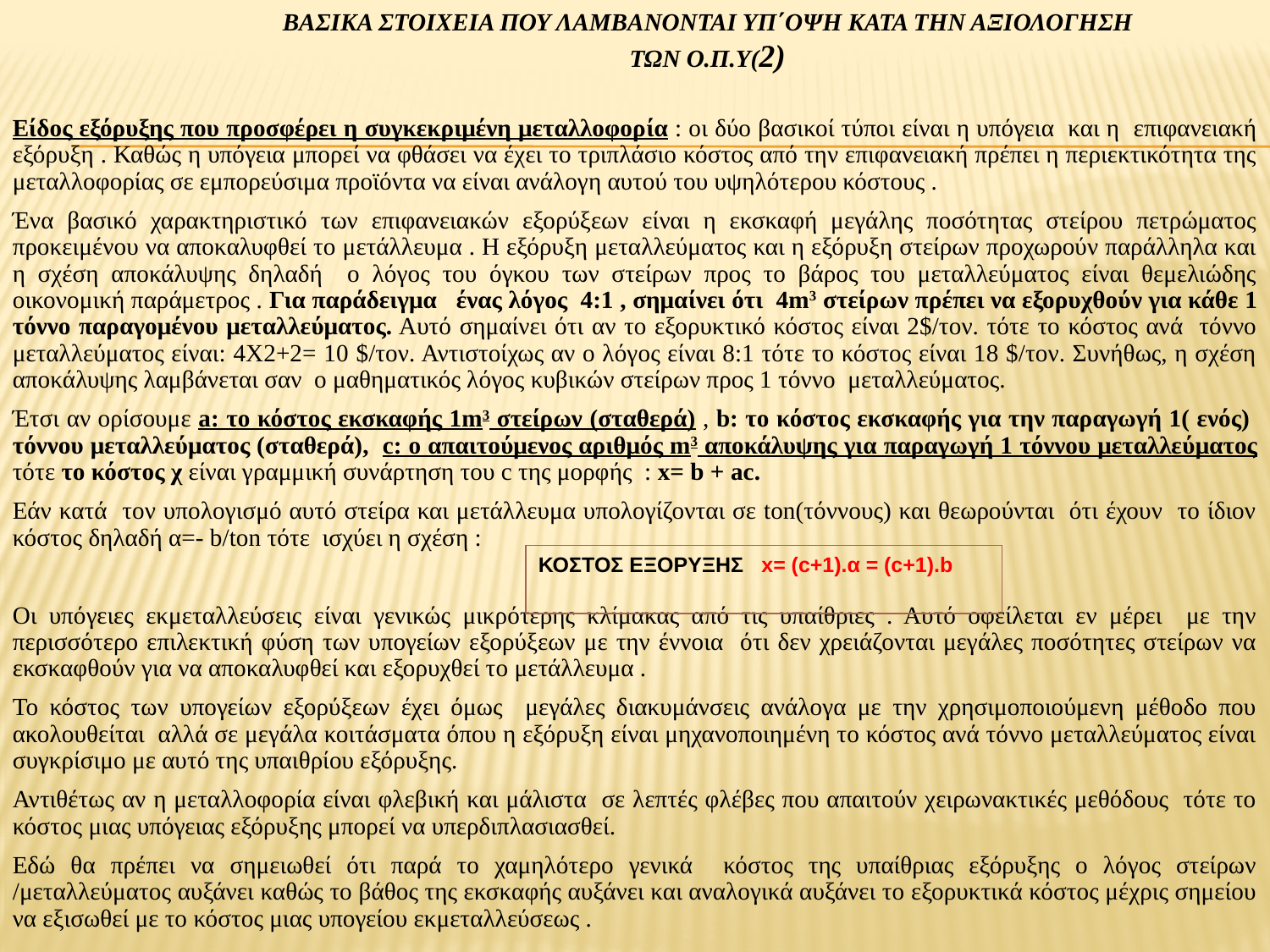

ΒΑΣΙΚΑ ΣΤΟΙΧΕΙΑ ΠΟΥ ΛΑΜΒΑΝΟΝΤΑΙ ΥΠ΄ΟΨΗ ΚΑΤΑ ΤΗΝ ΑΞΙΟΛΟΓΗΣΗ ΤΩΝ Ο.Π.Υ(2)
Είδος εξόρυξης που προσφέρει η συγκεκριμένη μεταλλοφορία : οι δύο βασικοί τύποι είναι η υπόγεια  και η  επιφανειακή εξόρυξη . Καθώς η υπόγεια μπορεί να φθάσει να έχει το τριπλάσιο κόστος από την επιφανειακή πρέπει η περιεκτικότητα της μεταλλοφορίας σε εμπορεύσιμα προϊόντα να είναι ανάλογη αυτού του υψηλότερου κόστους .
Ένα βασικό χαρακτηριστικό των επιφανειακών εξορύξεων είναι η εκσκαφή μεγάλης ποσότητας στείρου πετρώματος προκειμένου να αποκαλυφθεί το μετάλλευμα . Η εξόρυξη μεταλλεύματος και η εξόρυξη στείρων προχωρούν παράλληλα και η σχέση αποκάλυψης δηλαδή  ο λόγος του όγκου των στείρων προς το βάρος του μεταλλεύματος είναι θεμελιώδης οικονομική παράμετρος . Για παράδειγμα   ένας λόγος  4:1 , σημαίνει ότι  4m3 στείρων πρέπει να εξορυχθούν για κάθε 1 τόννο παραγομένου μεταλλεύματος. Αυτό σημαίνει ότι αν το εξορυκτικό κόστος είναι 2$/τον. τότε το κόστος ανά  τόννο μεταλλεύματος είναι: 4Χ2+2= 10 $/τον. Αντιστοίχως αν ο λόγος είναι 8:1 τότε το κόστος είναι 18 $/τον. Συνήθως, η σχέση αποκάλυψης λαμβάνεται σαν  ο μαθηματικός λόγος κυβικών στείρων προς 1 τόννο  μεταλλεύματος.
Έτσι αν ορίσουμε a: το κόστος εκσκαφής 1m3 στείρων (σταθερά) , b: το κόστος εκσκαφής για την παραγωγή 1( ενός)  τόννου μεταλλεύματος (σταθερά),  c: ο απαιτούμενος αριθμός m3 αποκάλυψης για παραγωγή 1 τόννου μεταλλεύματος τότε το κόστος χ είναι γραμμική συνάρτηση του c της μορφής  : x= b + ac.
Εάν κατά  τον υπολογισμό αυτό στείρα και μετάλλευμα υπολογίζονται σε ton(τόννους) και θεωρούνται  ότι έχουν  το ίδιον κόστος δηλαδή α=- b/ton τότε  ισχύει η σχέση :

Οι υπόγειες εκμεταλλεύσεις είναι γενικώς μικρότερης κλίμακας από τις υπαίθριες . Αυτό οφείλεται εν μέρει  με την περισσότερο επιλεκτική φύση των υπογείων εξορύξεων με την έννοια  ότι δεν χρειάζονται μεγάλες ποσότητες στείρων να εκσκαφθούν για να αποκαλυφθεί και εξορυχθεί το μετάλλευμα .
Το κόστος των υπογείων εξορύξεων έχει όμως  μεγάλες διακυμάνσεις ανάλογα με την χρησιμοποιούμενη μέθοδο που ακολουθείται  αλλά σε μεγάλα κοιτάσματα όπου η εξόρυξη είναι μηχανοποιημένη το κόστος ανά τόννο μεταλλεύματος είναι συγκρίσιμο με αυτό της υπαιθρίου εξόρυξης.
Αντιθέτως αν η μεταλλοφορία είναι φλεβική και μάλιστα  σε λεπτές φλέβες που απαιτούν χειρωνακτικές μεθόδους  τότε το κόστος μιας υπόγειας εξόρυξης μπορεί να υπερδιπλασιασθεί.
Εδώ θα πρέπει να σημειωθεί ότι παρά το χαμηλότερο γενικά  κόστος της υπαίθριας εξόρυξης ο λόγος στείρων /μεταλλεύματος αυξάνει καθώς το βάθος της εκσκαφής αυξάνει και αναλογικά αυξάνει το εξορυκτικά κόστος μέχρις σημείου να εξισωθεί με το κόστος μιας υπογείου εκμεταλλεύσεως .

| ΚΟΣΤΟΣ ΕΞΟΡΥΞΗΣ x= (c+1).α = (c+1).b |
| --- |